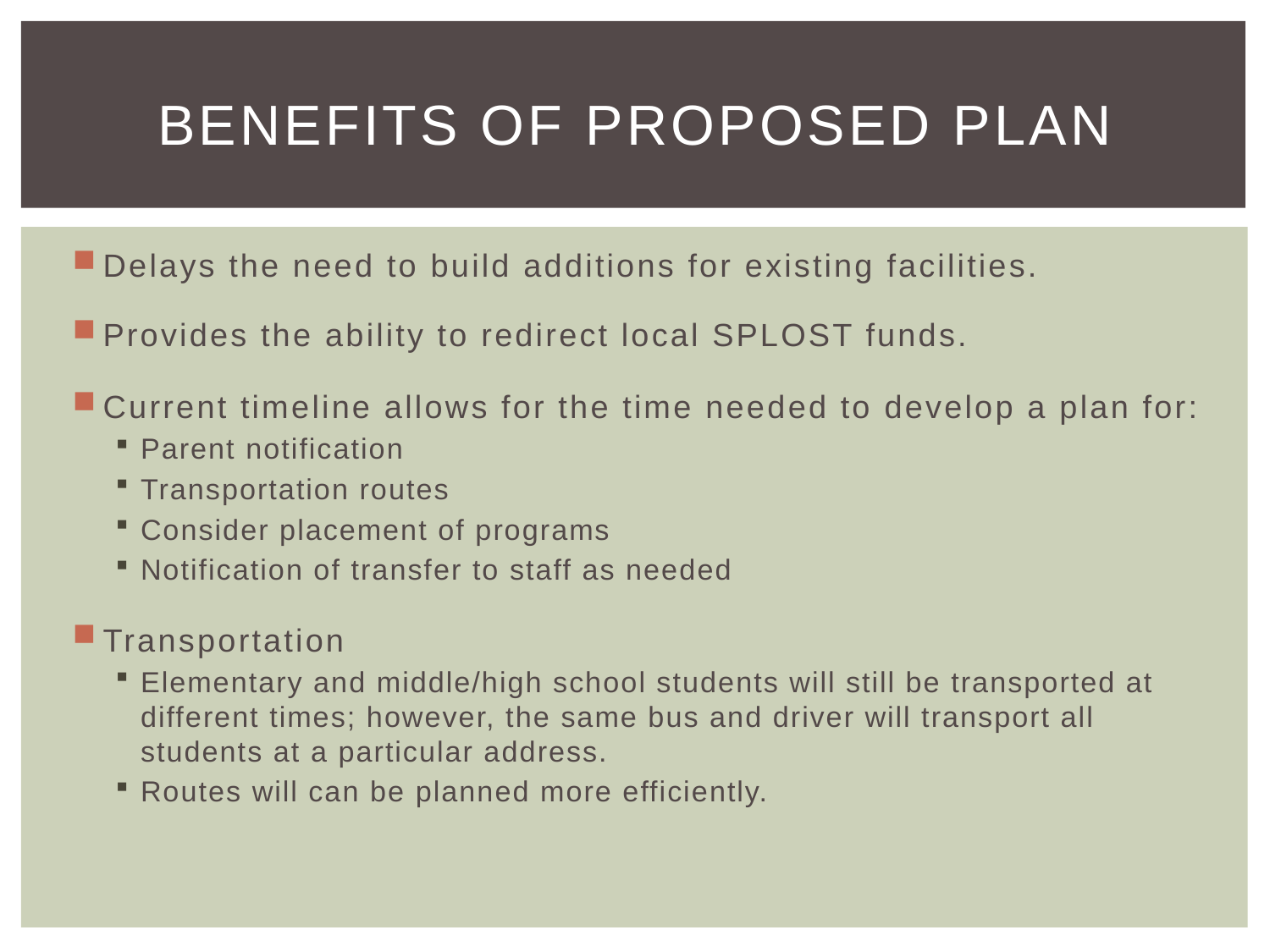

# Benefits of proposed plan
Delays the need to build additions for existing facilities.

Provides the ability to redirect local SPLOST funds.

Current timeline allows for the time needed to develop a plan for:
Parent notification
Transportation routes
Consider placement of programs
Notification of transfer to staff as needed

Transportation
Elementary and middle/high school students will still be transported at different times; however, the same bus and driver will transport all students at a particular address.
Routes will can be planned more efficiently.